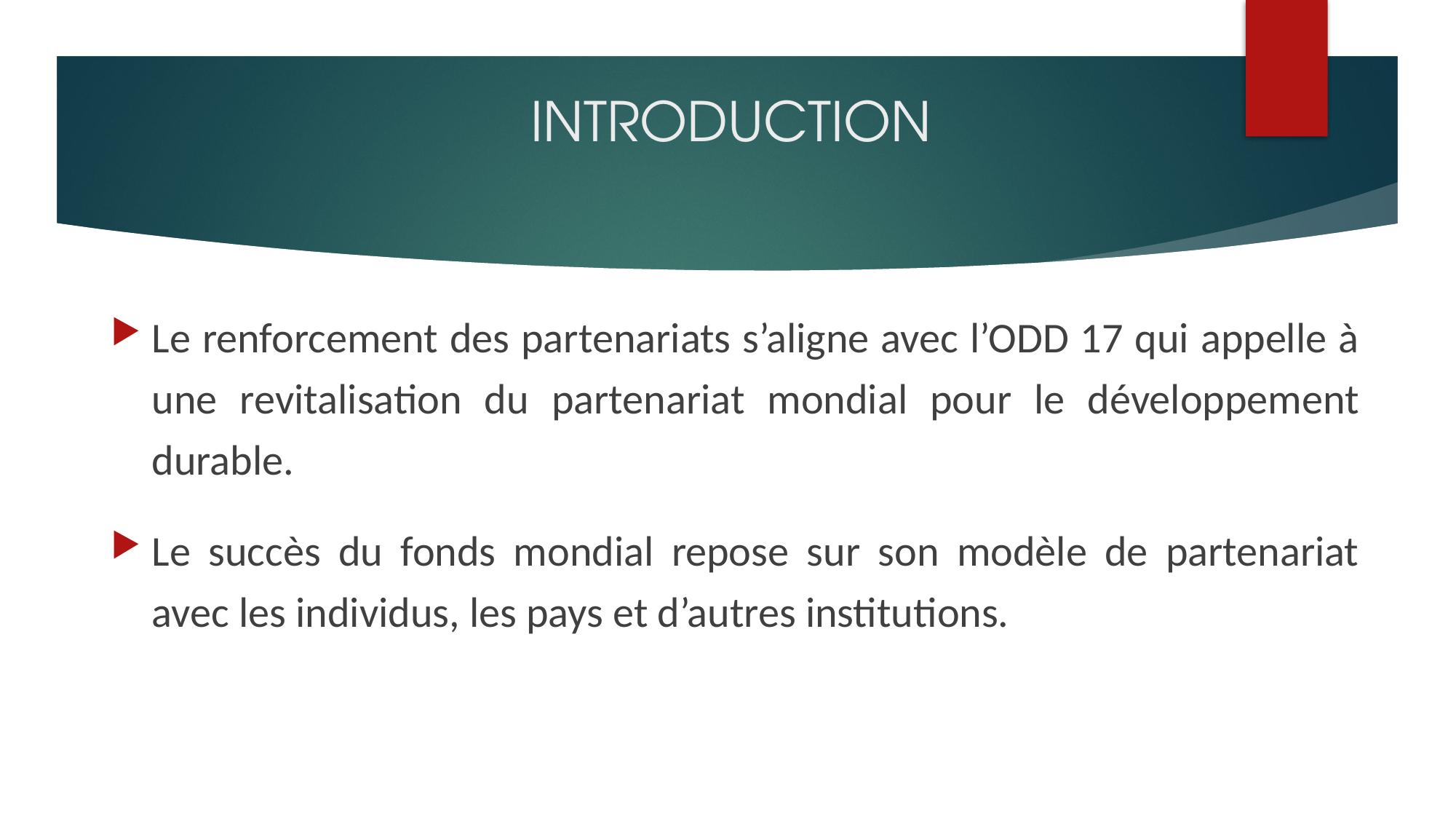

# INTRODUCTION
Le renforcement des partenariats s’aligne avec l’ODD 17 qui appelle à une revitalisation du partenariat mondial pour le développement durable.
Le succès du fonds mondial repose sur son modèle de partenariat avec les individus, les pays et d’autres institutions.